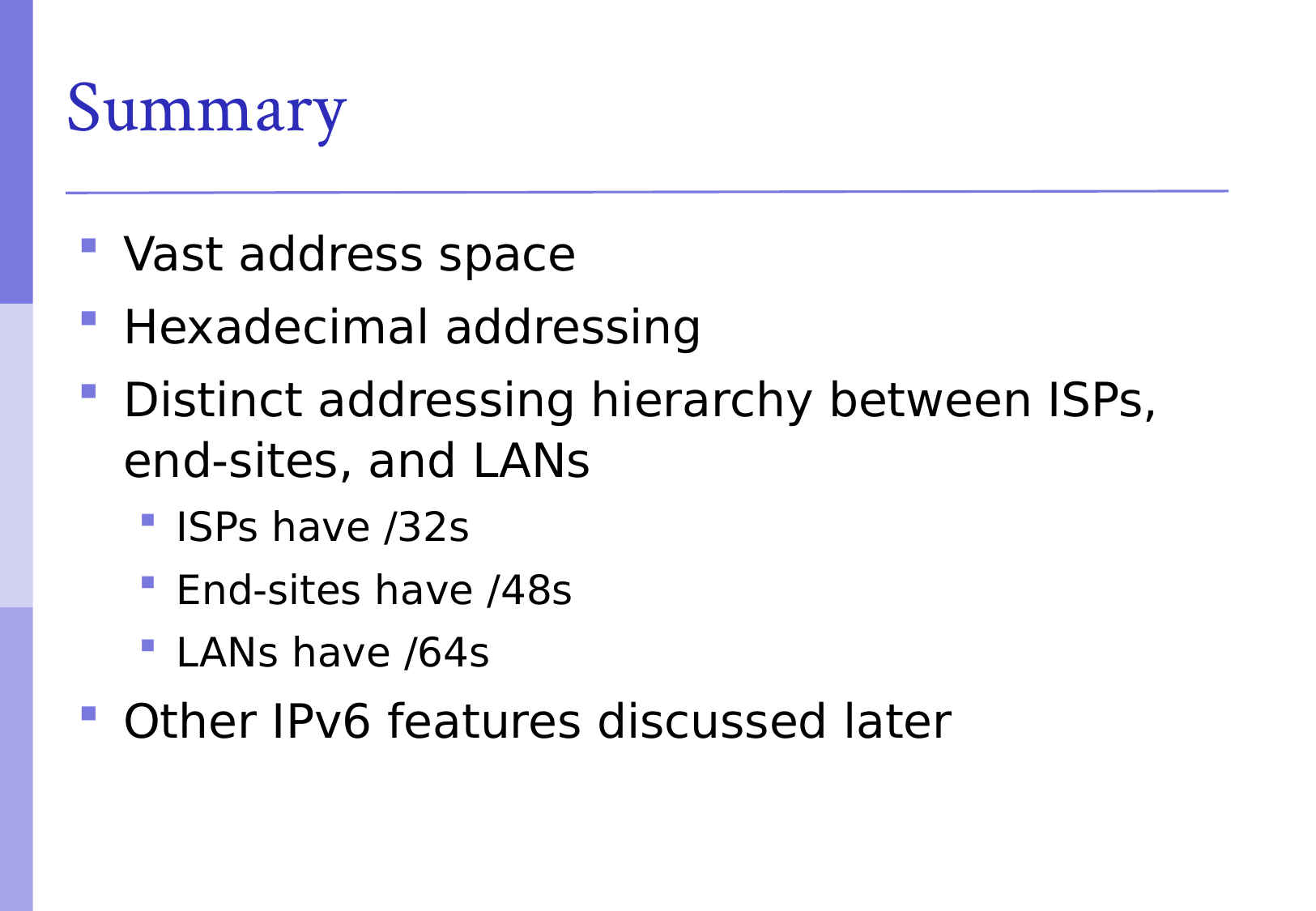

# Summary
Vast address space
Hexadecimal addressing
Distinct addressing hierarchy between ISPs, end-sites, and LANs
ISPs have /32s
End-sites have /48s
LANs have /64s
Other IPv6 features discussed later